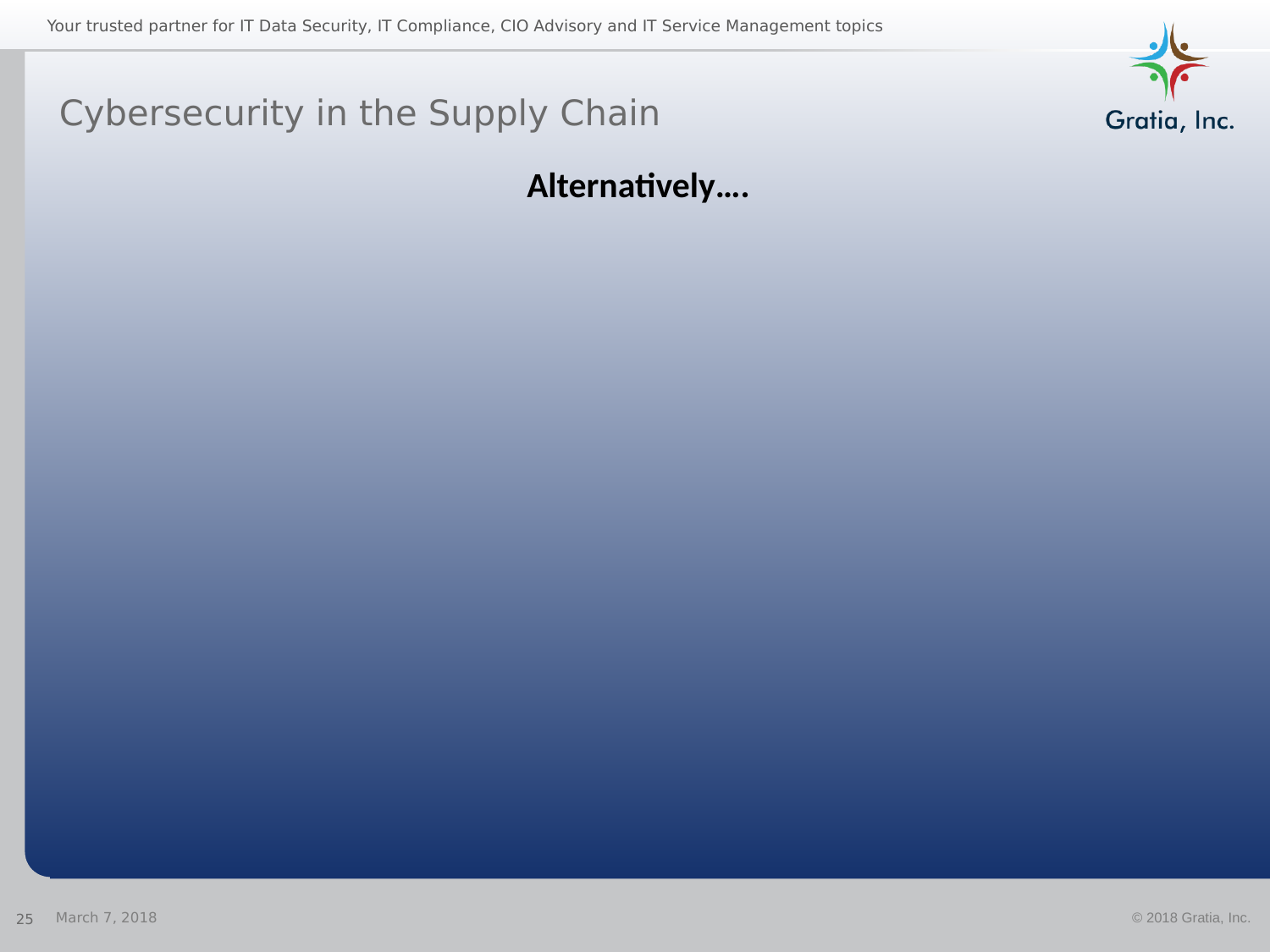

# Cybersecurity in the Supply Chain
Alternatively….

25